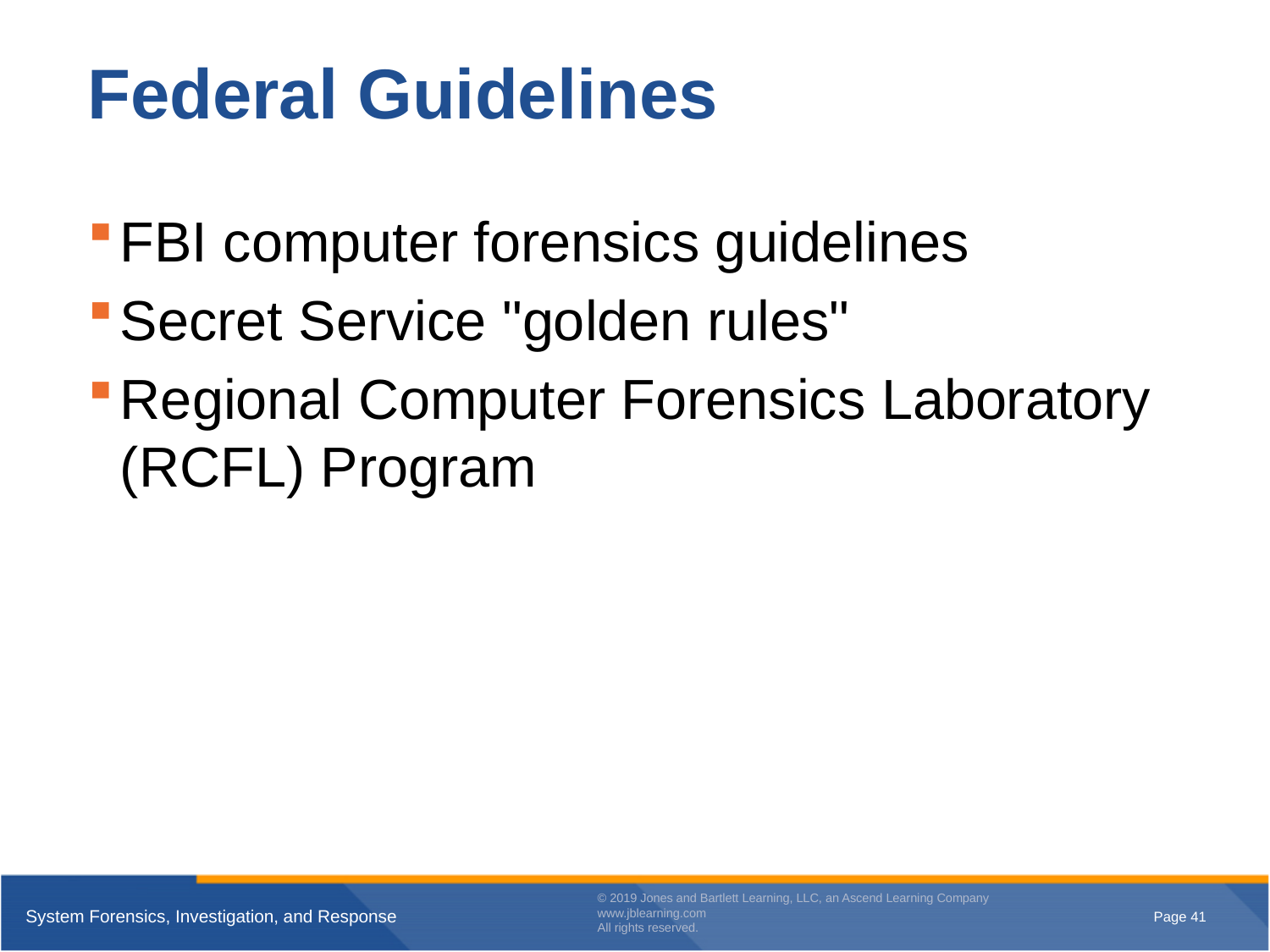

# Federal Guidelines
FBI computer forensics guidelines
Secret Service "golden rules"
Regional Computer Forensics Laboratory (RCFL) Program